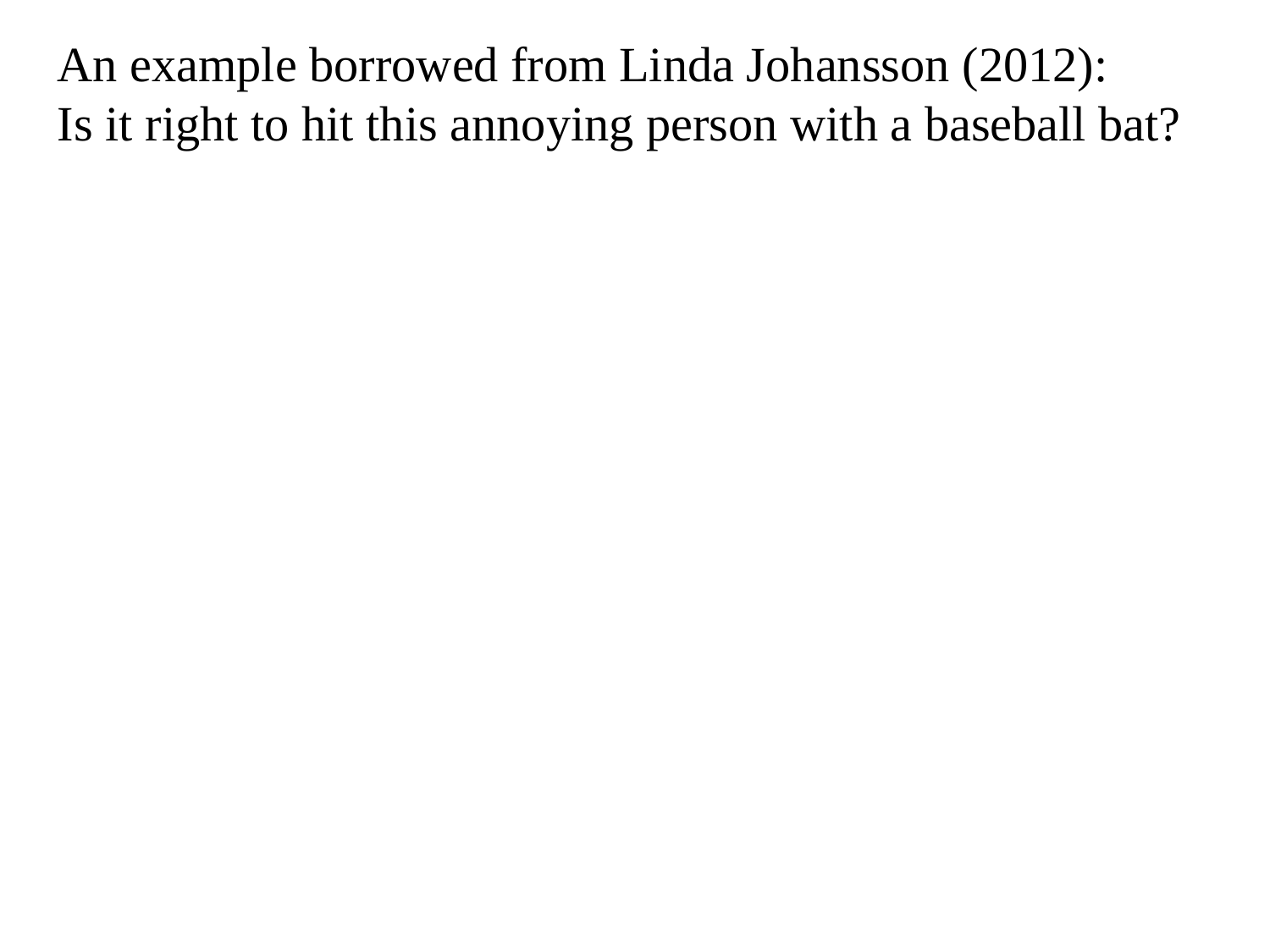

An example borrowed from Linda Johansson (2012):
Is it right to hit this annoying person with a baseball bat?